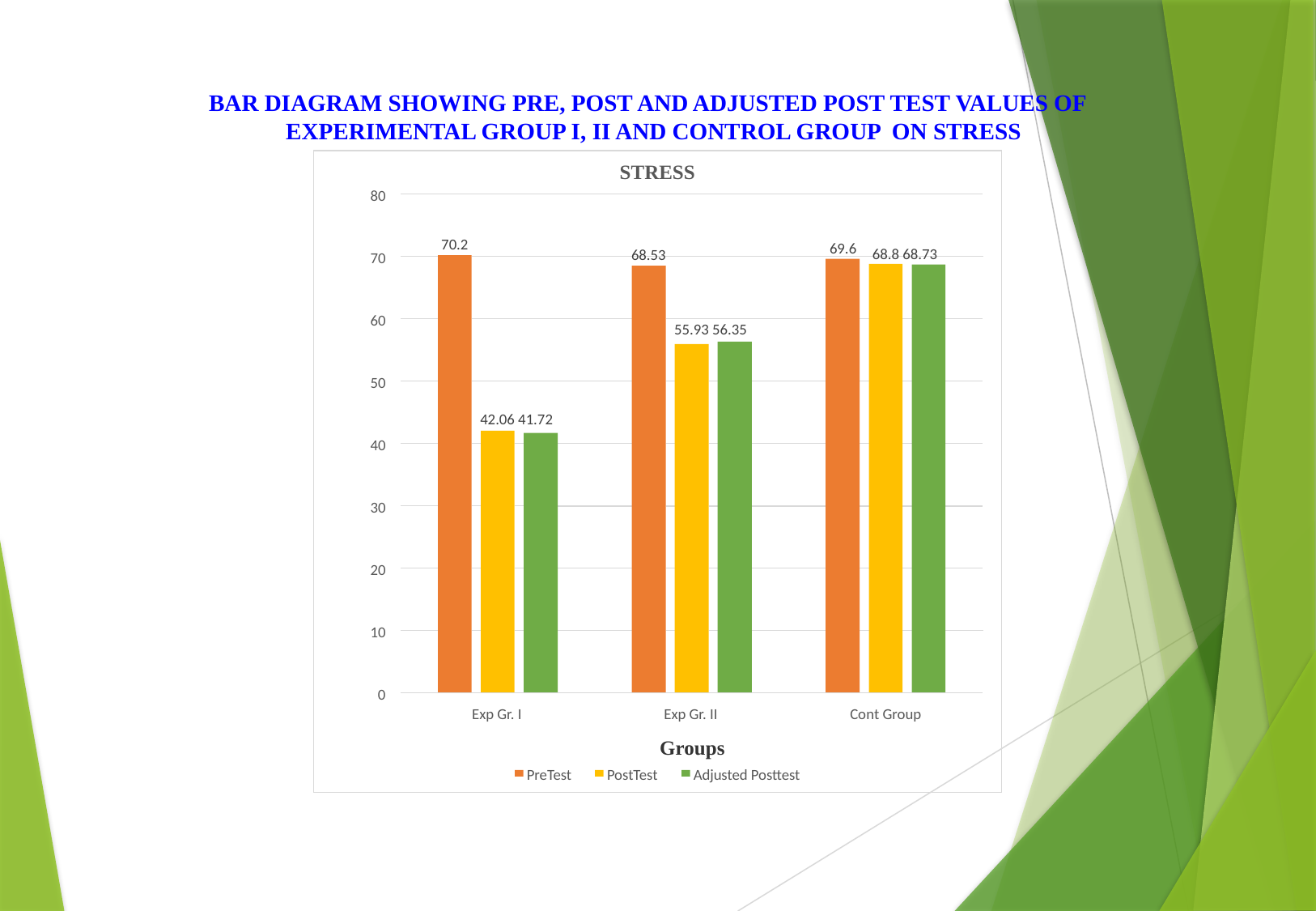

BAR DIAGRAM SHOWING PRE, POST AND ADJUSTED POST TEST VALUES OF
EXPERIMENTAL GROUP I, II AND CONTROL GROUP  ON STRESS

STRESS
80
70.2
69.6
68.8 68.73
68.53
70

60

55.93 56.35

50

42.06 41.72

40

30
20
10
0
Exp Gr. I
Exp Gr. II
Groups
Cont Group
PreTest	PostTest	Adjusted Posttest